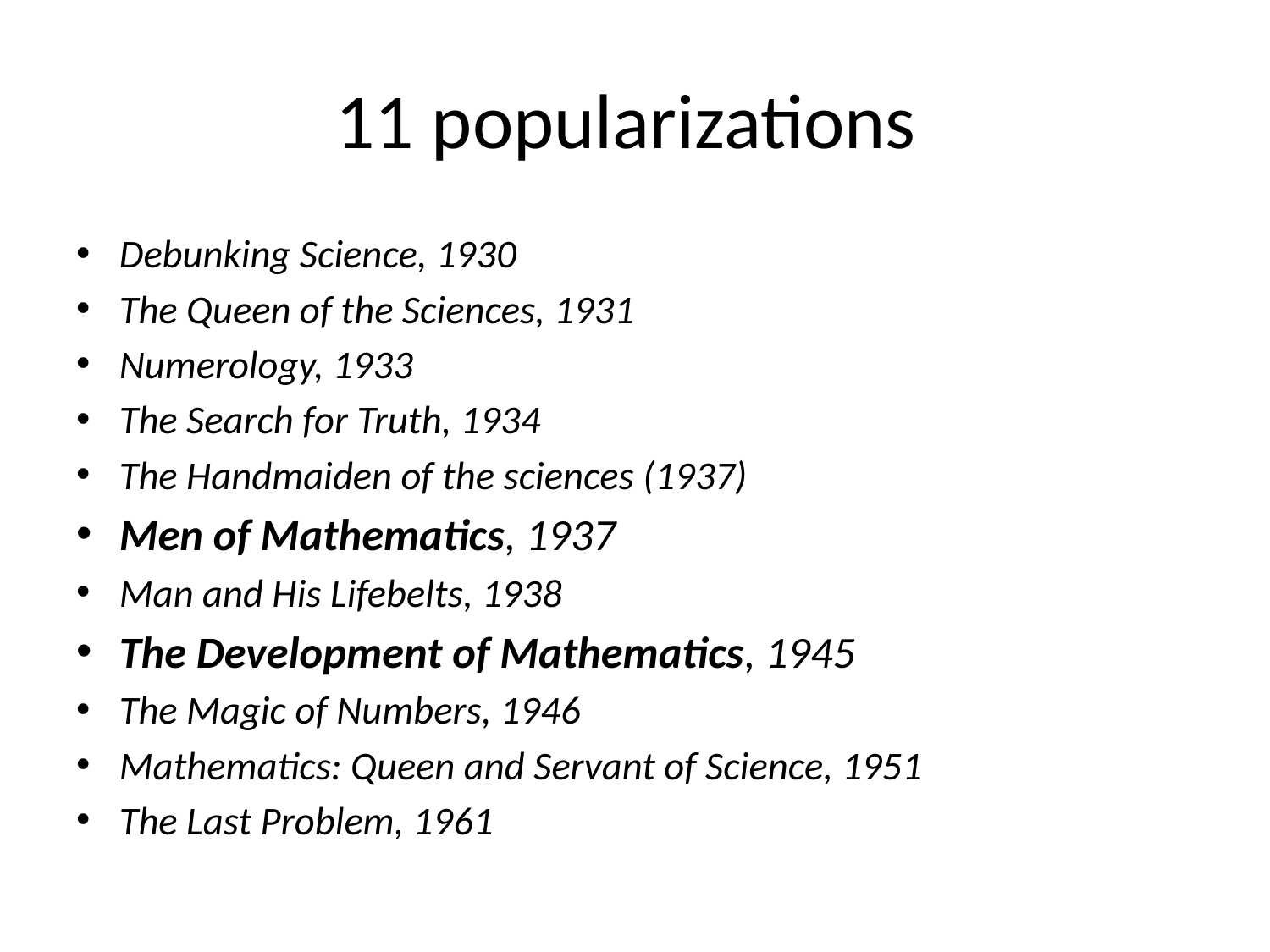

# 11 popularizations
Debunking Science, 1930
The Queen of the Sciences, 1931
Numerology, 1933
The Search for Truth, 1934
The Handmaiden of the sciences (1937)
Men of Mathematics, 1937
Man and His Lifebelts, 1938
The Development of Mathematics, 1945
The Magic of Numbers, 1946
Mathematics: Queen and Servant of Science, 1951
The Last Problem, 1961